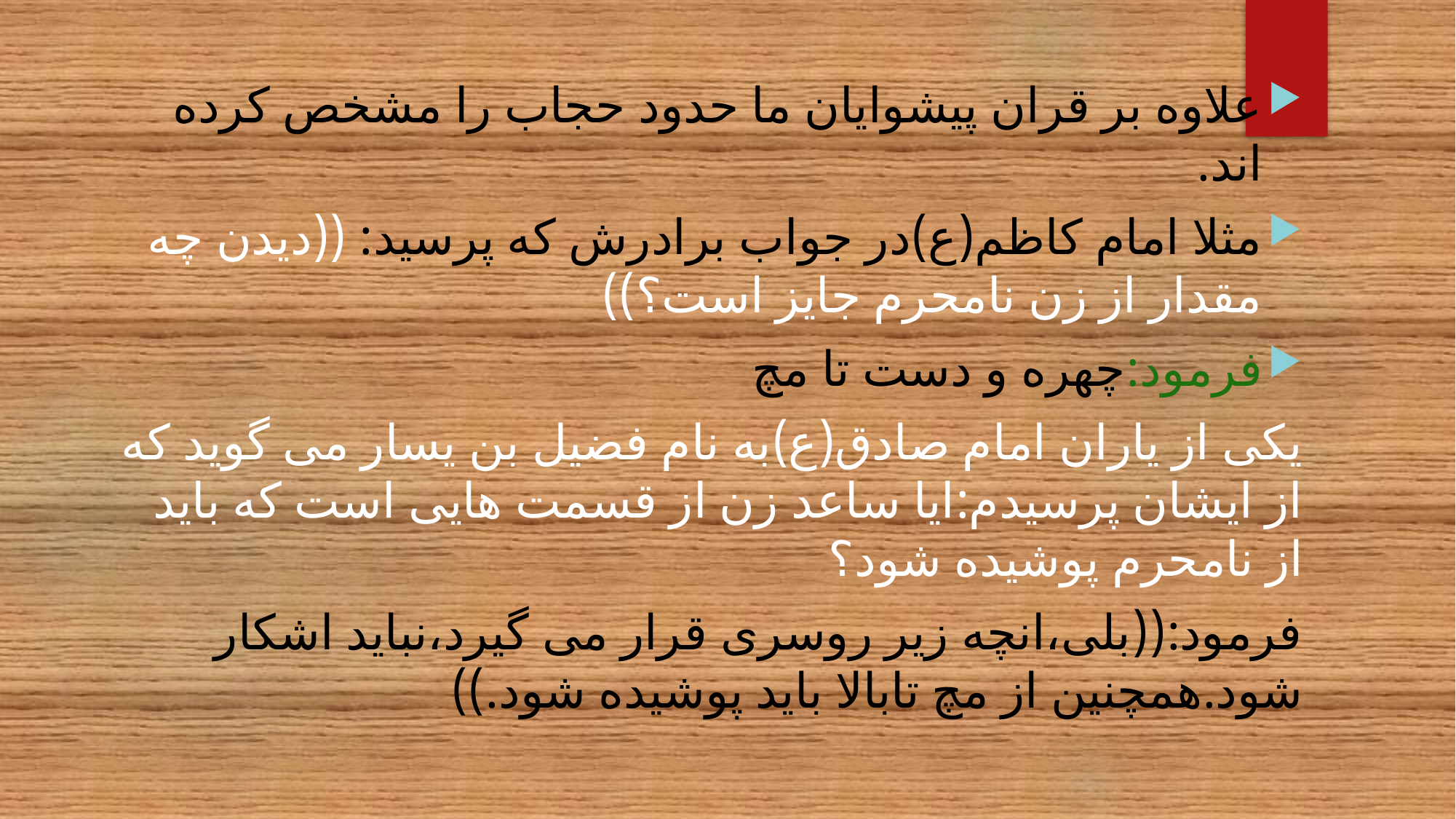

علاوه بر قران پیشوایان ما حدود حجاب را مشخص کرده اند.
مثلا امام کاظم(ع)در جواب برادرش که پرسید: ((دیدن چه مقدار از زن نامحرم جایز است؟))
فرمود:چهره و دست تا مچ
یکی از یاران امام صادق(ع)به نام فضیل بن یسار می گوید که از ایشان پرسیدم:ایا ساعد زن از قسمت هایی است که باید از نامحرم پوشیده شود؟
فرمود:((بلی،انچه زیر روسری قرار می گیرد،نباید اشکار شود.همچنین از مچ تابالا باید پوشیده شود.))